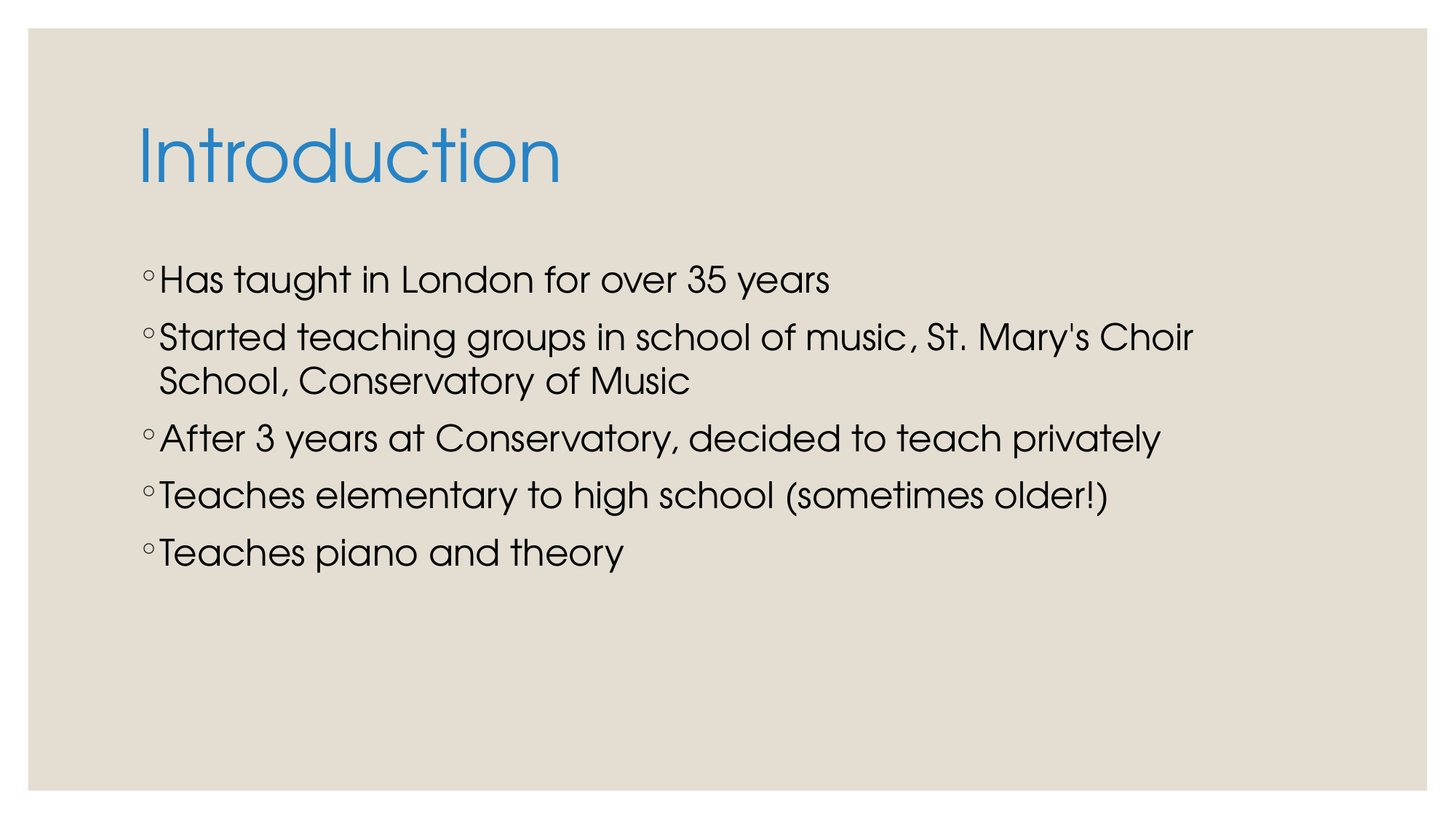

# Introduction
Has taught in London for over 35 years
Started teaching groups in school of music, St. Mary's Choir School, Conservatory of Music
After 3 years at Conservatory, decided to teach privately
Teaches elementary to high school (sometimes older!)
Teaches piano and theory